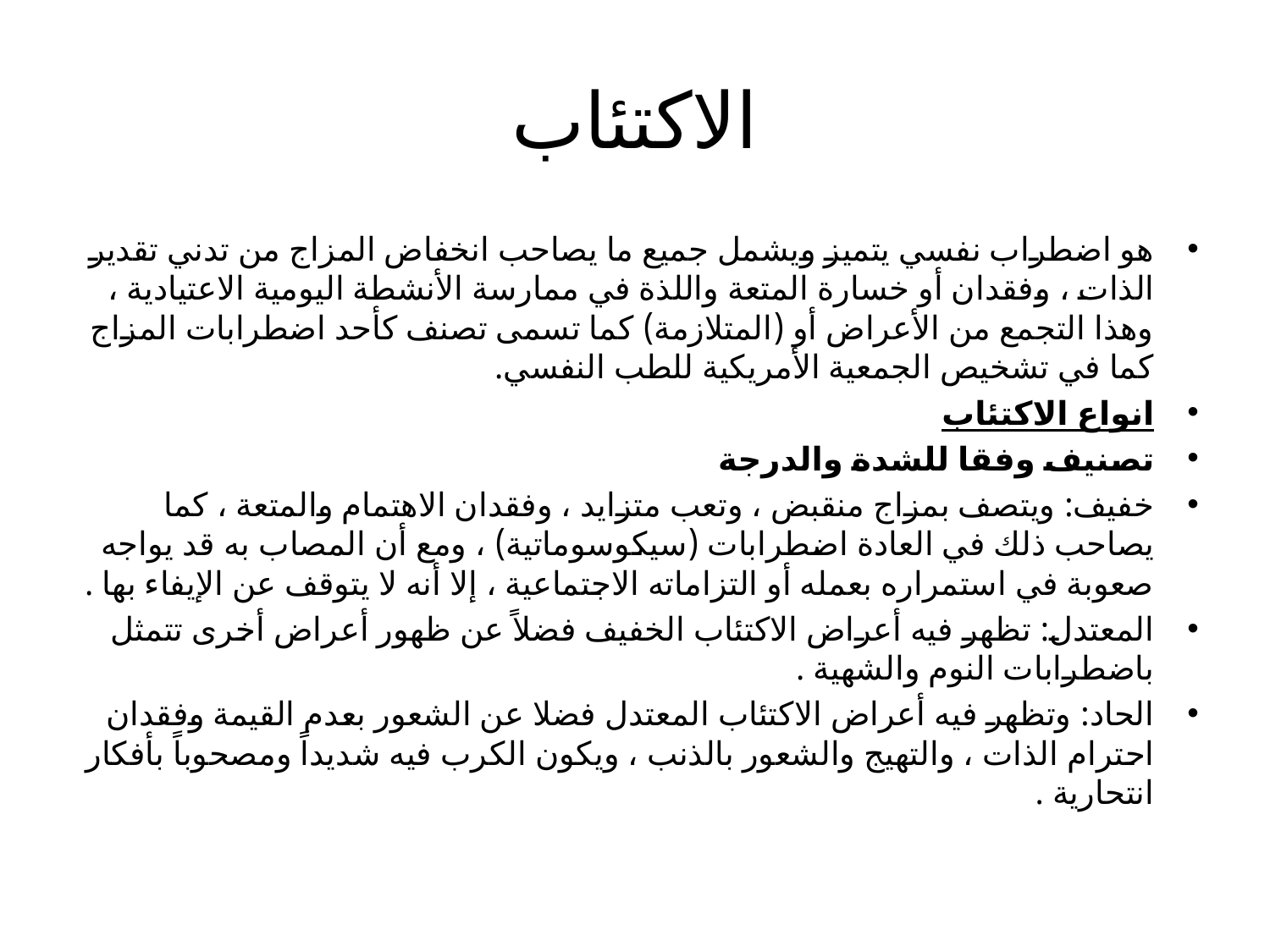

# الاكتئاب
هو اضطراب نفسي يتميز ويشمل جميع ما يصاحب انخفاض المزاج من تدني تقدير الذات ، وفقدان أو خسارة المتعة واللذة في ممارسة الأنشطة اليومية الاعتيادية ، وهذا التجمع من الأعراض أو (المتلازمة) كما تسمى تصنف كأحد اضطرابات المزاج كما في تشخيص الجمعية الأمريكية للطب النفسي.
انواع الاكتئاب
تصنيف وفقا للشدة والدرجة
خفيف: ويتصف بمزاج منقبض ، وتعب متزايد ، وفقدان الاهتمام والمتعة ، كما يصاحب ذلك في العادة اضطرابات (سيكوسوماتية) ، ومع أن المصاب به قد يواجه صعوبة في استمراره بعمله أو التزاماته الاجتماعية ، إلا أنه لا يتوقف عن الإيفاء بها .
المعتدل: تظهر فيه أعراض الاكتئاب الخفيف فضلاً عن ظهور أعراض أخرى تتمثل باضطرابات النوم والشهية .
الحاد: وتظهر فيه أعراض الاكتئاب المعتدل فضلا عن الشعور بعدم القيمة وفقدان احترام الذات ، والتهيج والشعور بالذنب ، ويكون الكرب فيه شديداً ومصحوباً بأفكار انتحارية .